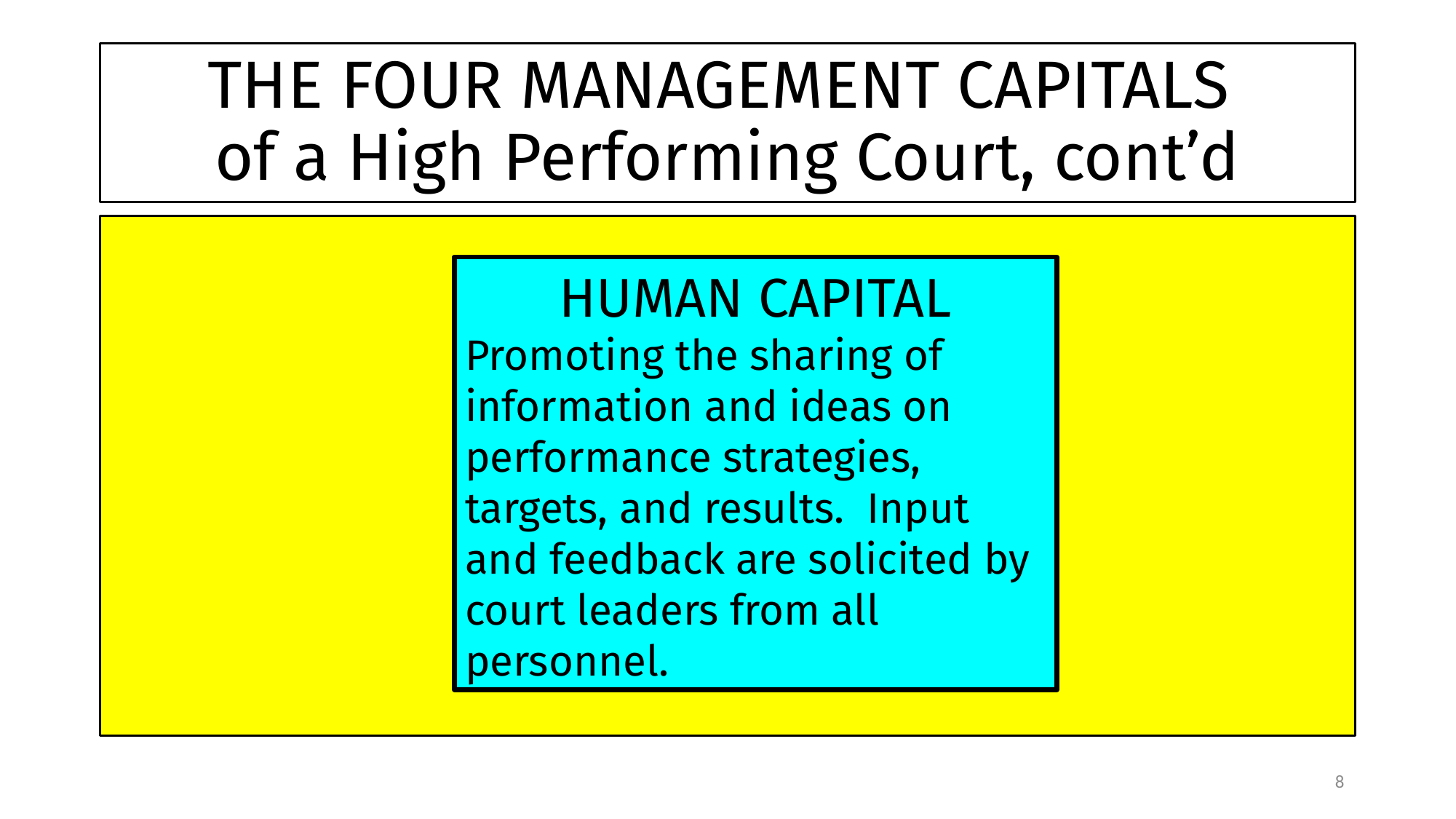

# THE FOUR MANAGEMENT CAPITALS of a High Performing Court, cont’d

HUMAN CAPITAL
Promoting the sharing of information and ideas on performance strategies, targets, and results.  Input and feedback are solicited by court leaders from all personnel.
8